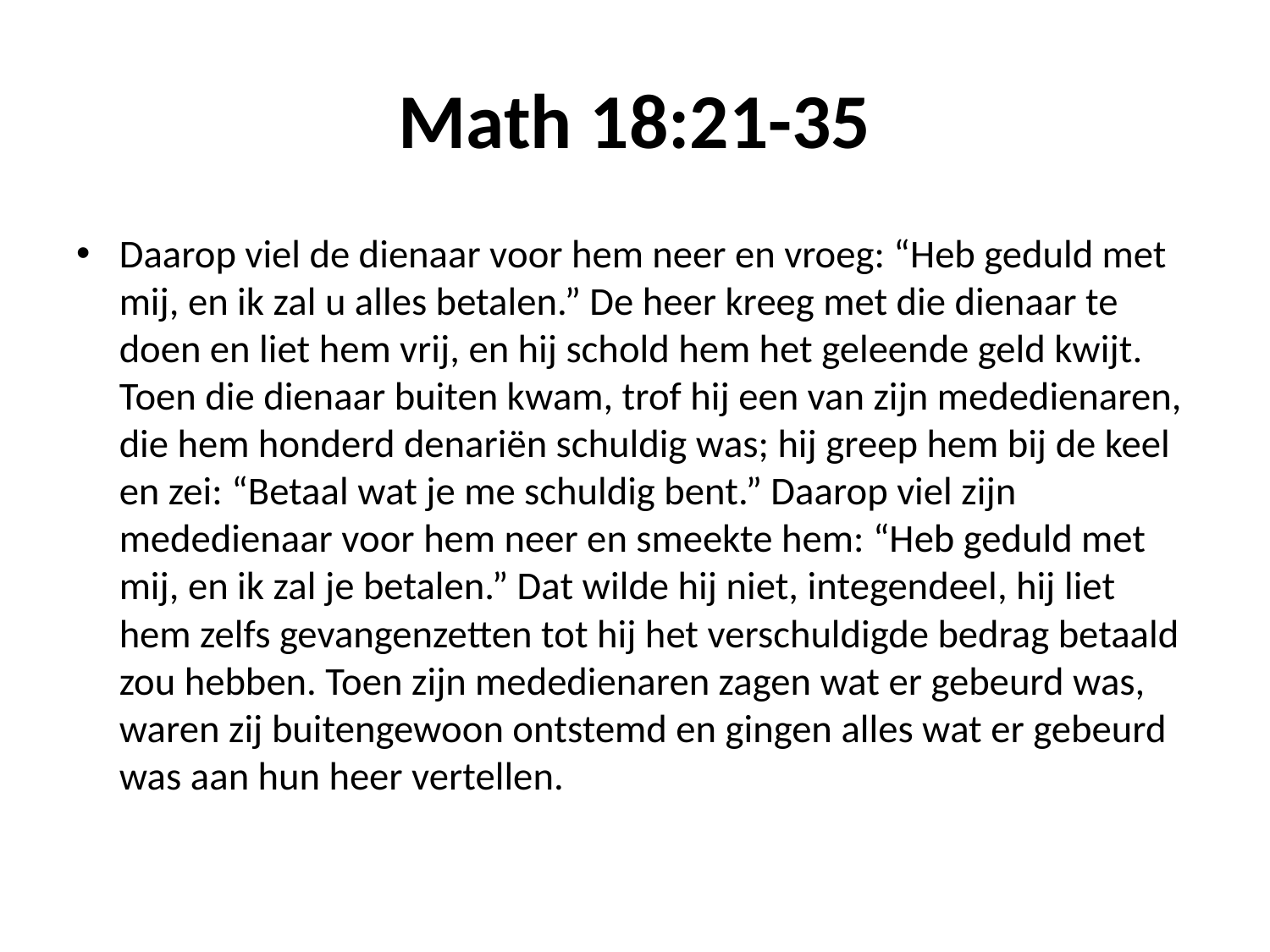

# Math 18:21-35
Daarop viel de dienaar voor hem neer en vroeg: “Heb geduld met mij, en ik zal u alles betalen.” De heer kreeg met die dienaar te doen en liet hem vrij, en hij schold hem het geleende geld kwijt. Toen die dienaar buiten kwam, trof hij een van zijn mededienaren, die hem honderd denariën schuldig was; hij greep hem bij de keel en zei: “Betaal wat je me schuldig bent.” Daarop viel zijn mededienaar voor hem neer en smeekte hem: “Heb geduld met mij, en ik zal je betalen.” Dat wilde hij niet, integendeel, hij liet hem zelfs gevangenzetten tot hij het verschuldigde bedrag betaald zou hebben. Toen zijn mededienaren zagen wat er gebeurd was, waren zij buitengewoon ontstemd en gingen alles wat er gebeurd was aan hun heer vertellen.